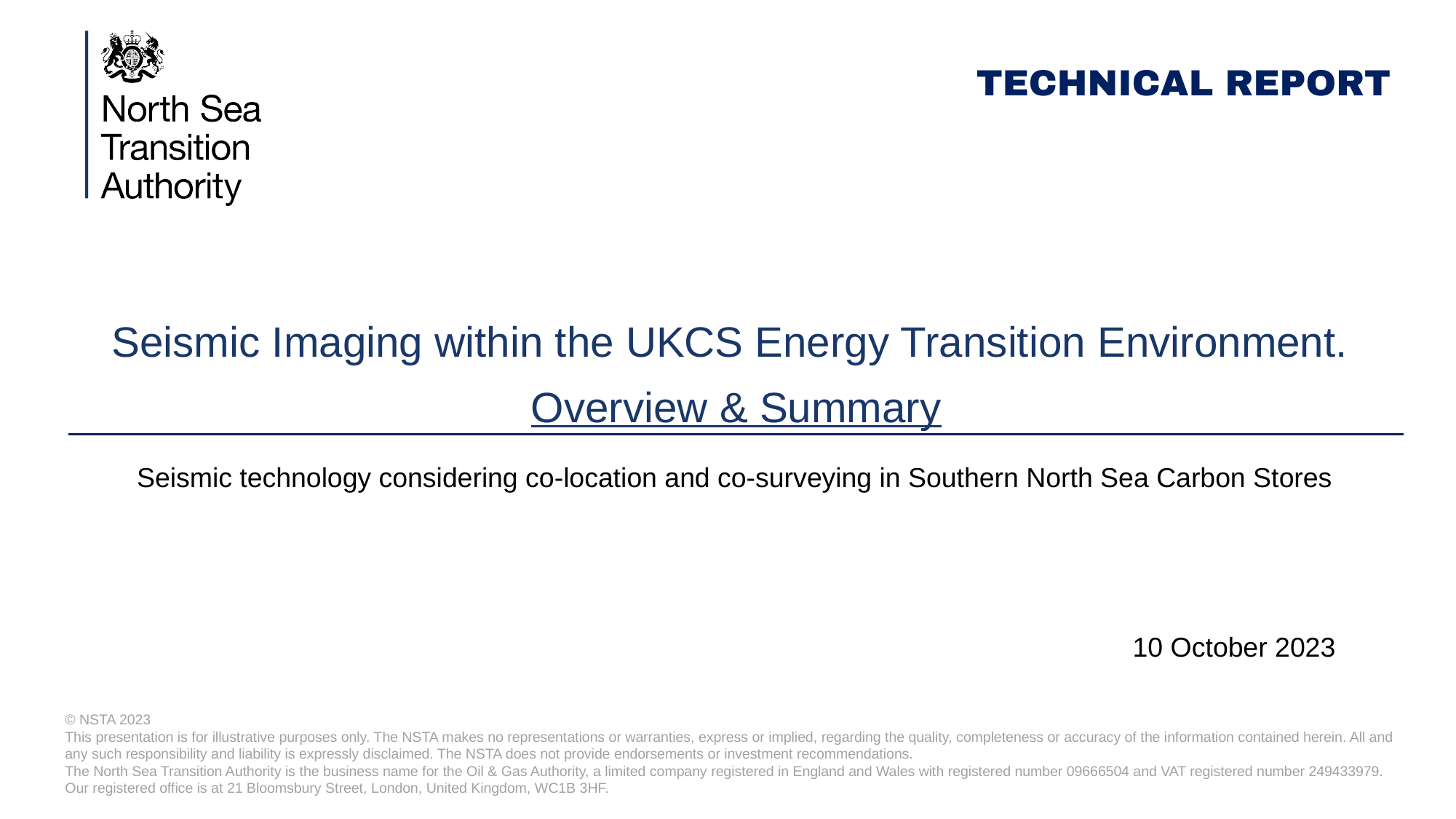

TECHNICAL REPORT
Seismic Imaging within the UKCS Energy Transition Environment.
Overview & Summary
Seismic technology considering co-location and co-surveying in Southern North Sea Carbon Stores
10 October 2023